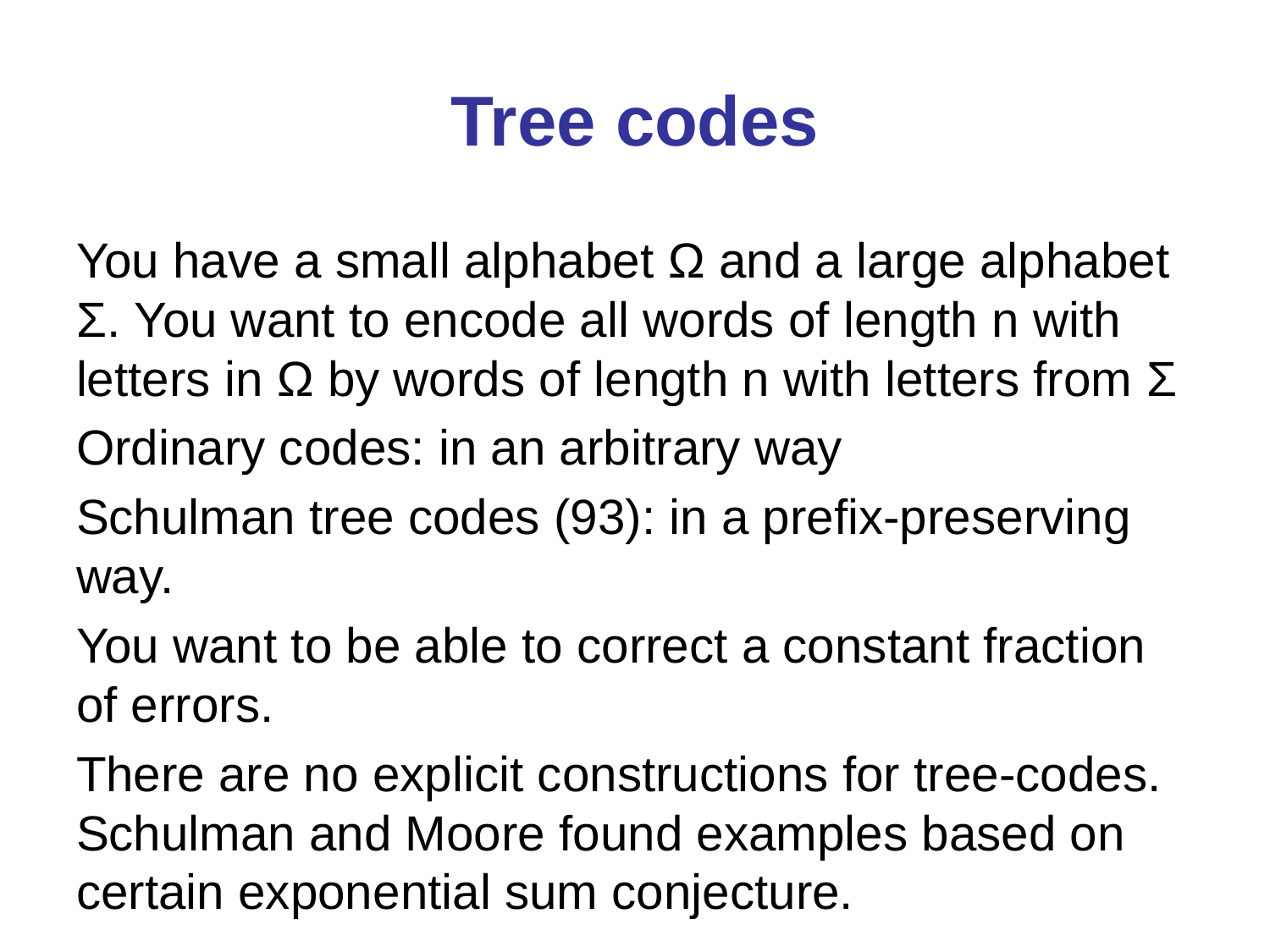

# Tree codes
You have a small alphabet Ω and a large alphabet Σ. You want to encode all words of length n with letters in Ω by words of length n with letters from Σ
Ordinary codes: in an arbitrary way
Schulman tree codes (93): in a prefix-preserving way.
You want to be able to correct a constant fraction of errors.
There are no explicit constructions for tree-codes. Schulman and Moore found examples based on certain exponential sum conjecture.